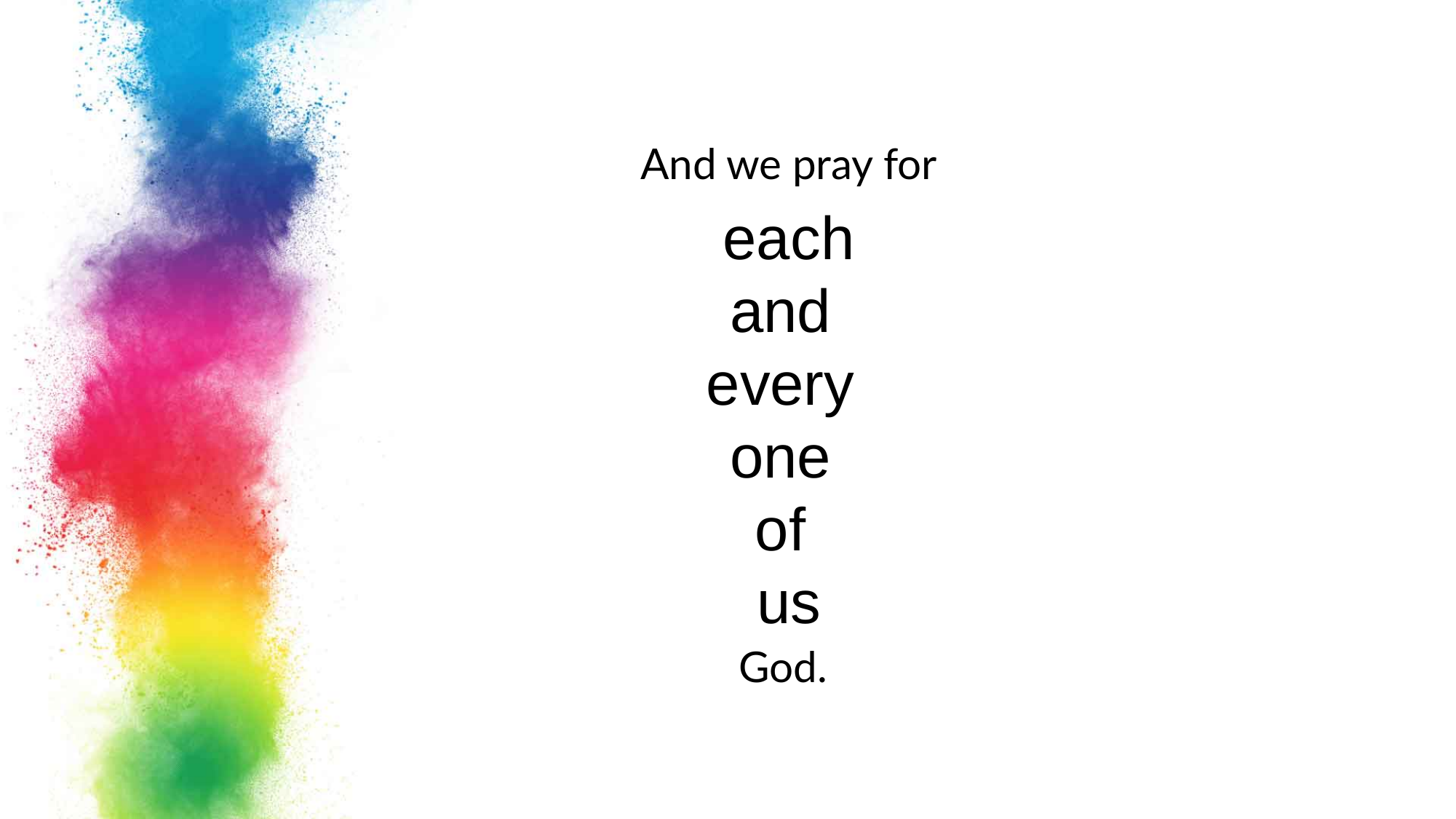

And we pray for
each
and
every
one
of
us
God.